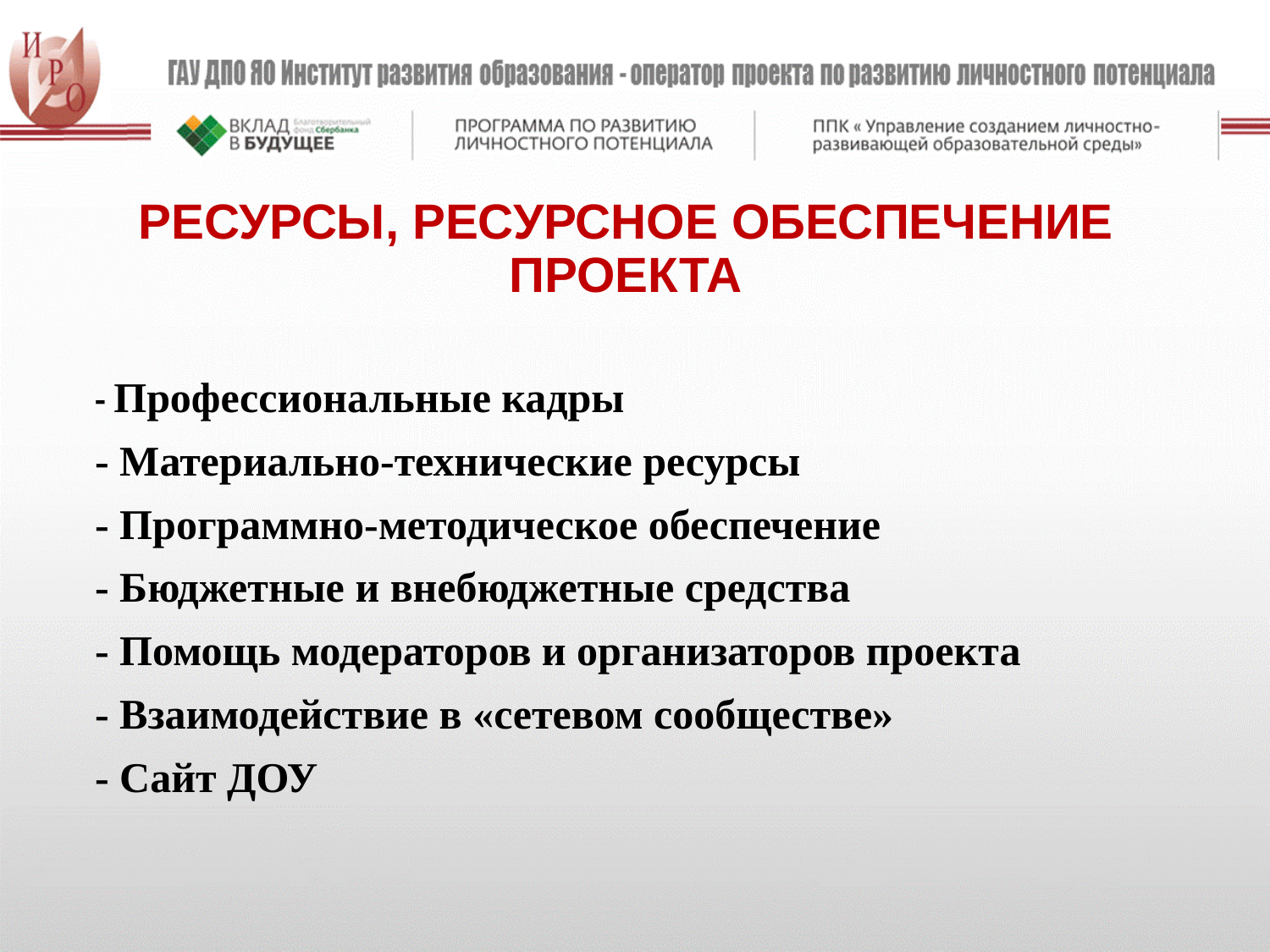

РЕСУРСЫ, РЕСУРСНОЕ ОБЕСПЕЧЕНИЕ ПРОЕКТА

- Профессиональные кадры
- Материально-технические ресурсы
- Программно-методическое обеспечение
- Бюджетные и внебюджетные средства
- Помощь модераторов и организаторов проекта
- Взаимодействие в «сетевом сообществе»
- Сайт ДОУ